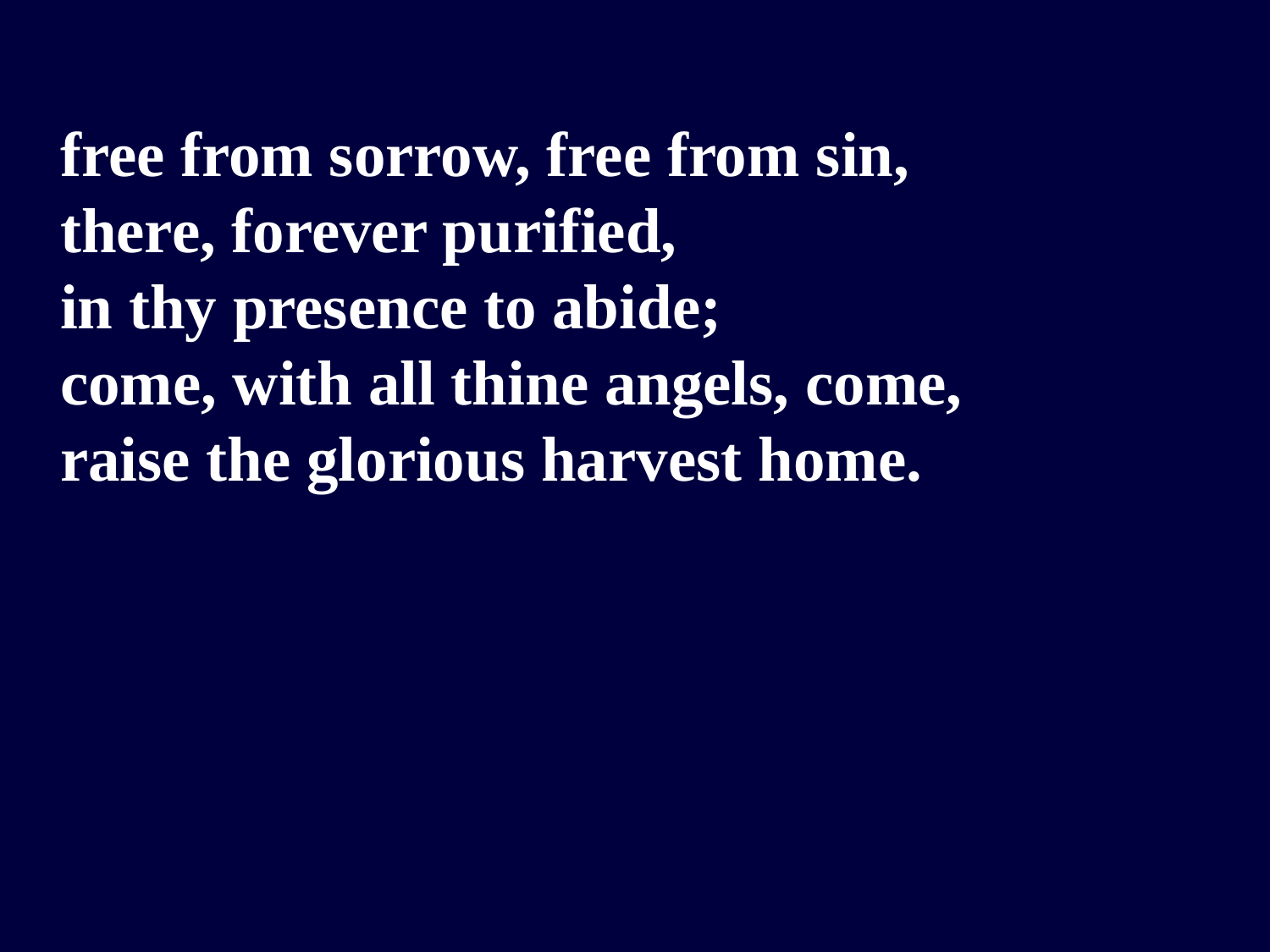

free from sorrow, free from sin,
there, forever purified,
in thy presence to abide;
come, with all thine angels, come,
raise the glorious harvest home.